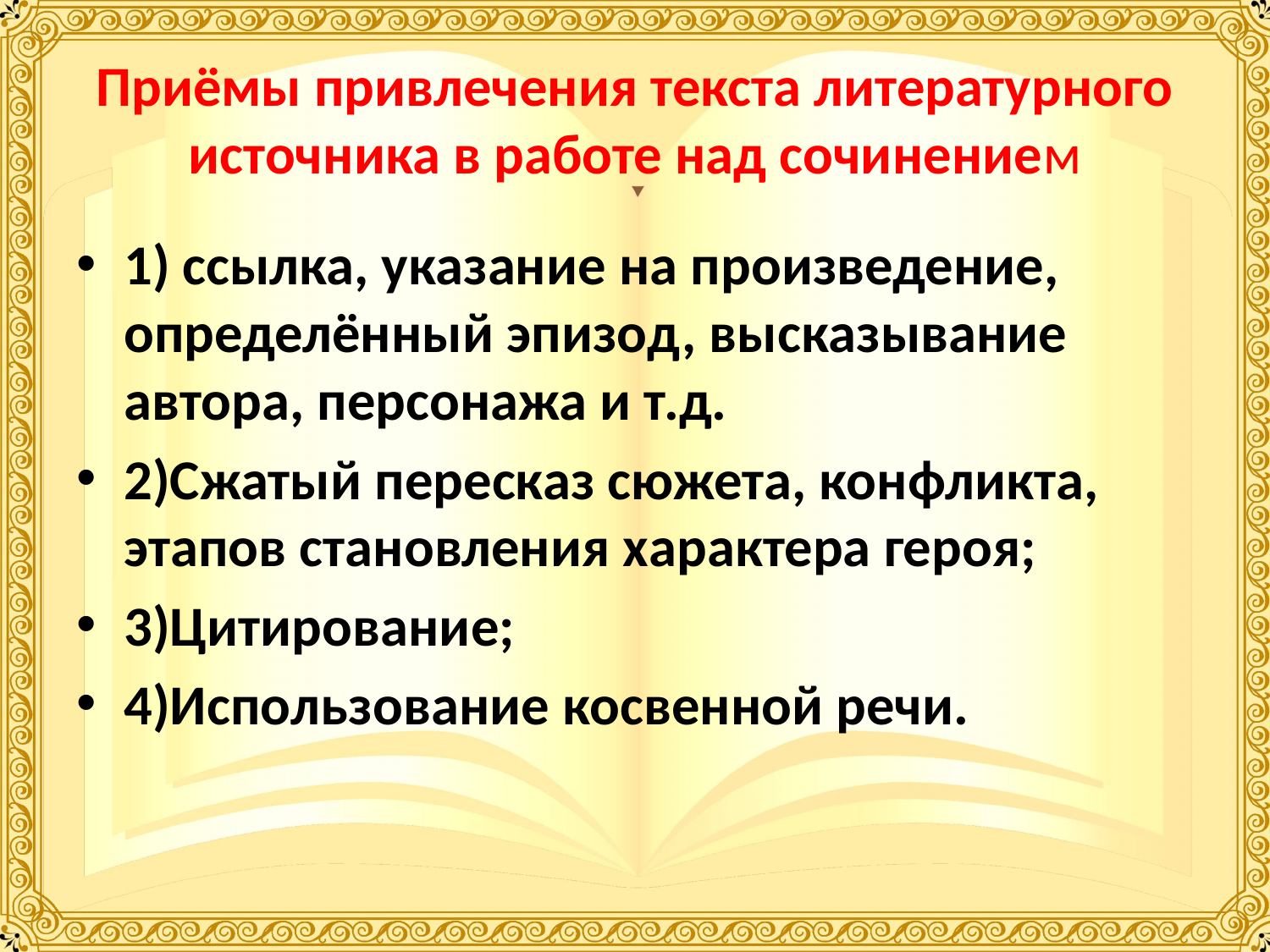

# Приёмы привлечения текста литературного источника в работе над сочинением
1) ссылка, указание на произведение, определённый эпизод, высказывание автора, персонажа и т.д.
2)Сжатый пересказ сюжета, конфликта, этапов становления характера героя;
3)Цитирование;
4)Использование косвенной речи.